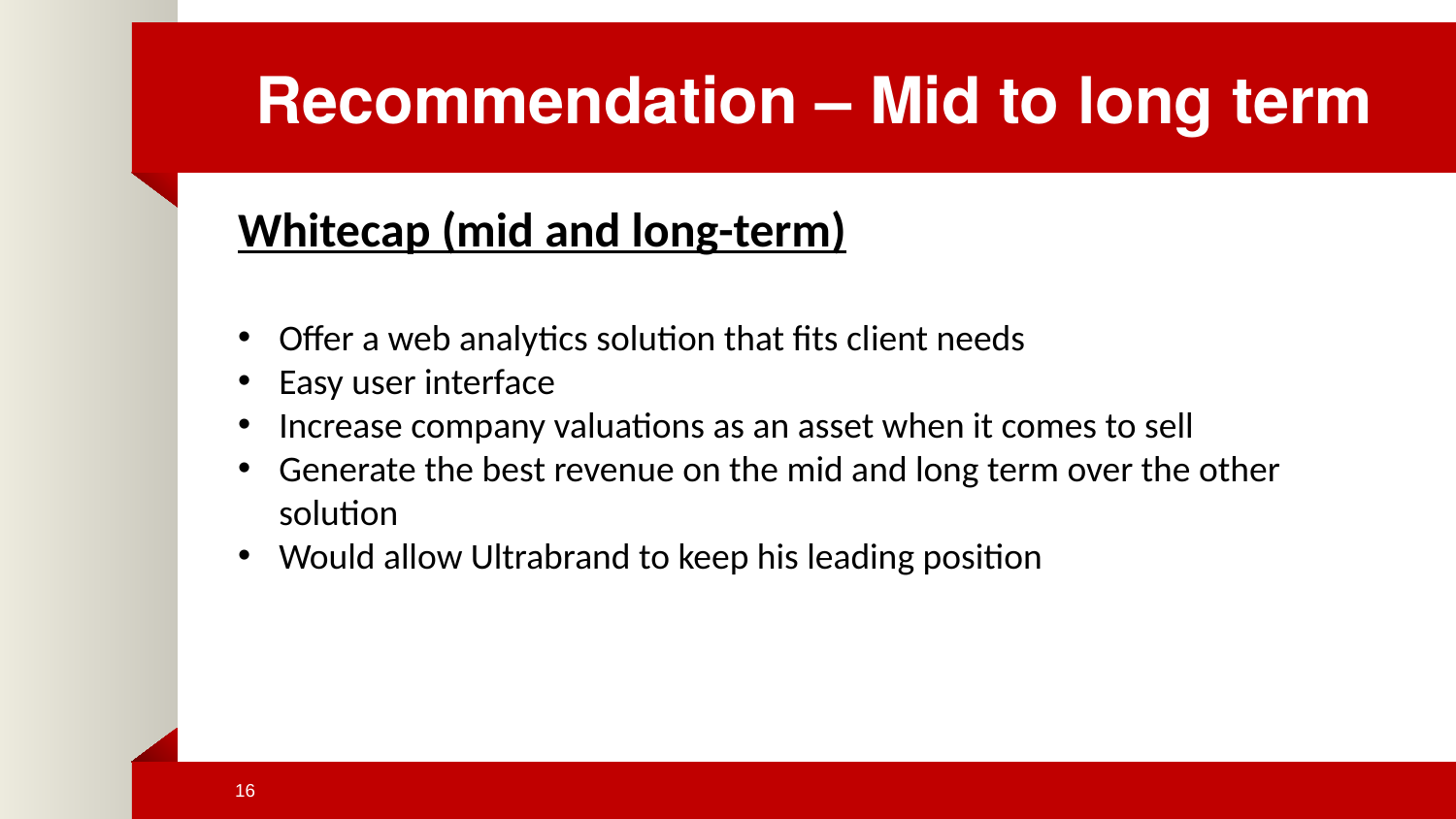

# Recommendation – Mid to long term
Whitecap (mid and long-term)

Offer a web analytics solution that fits client needs
Easy user interface
Increase company valuations as an asset when it comes to sell
Generate the best revenue on the mid and long term over the other solution
Would allow Ultrabrand to keep his leading position
16